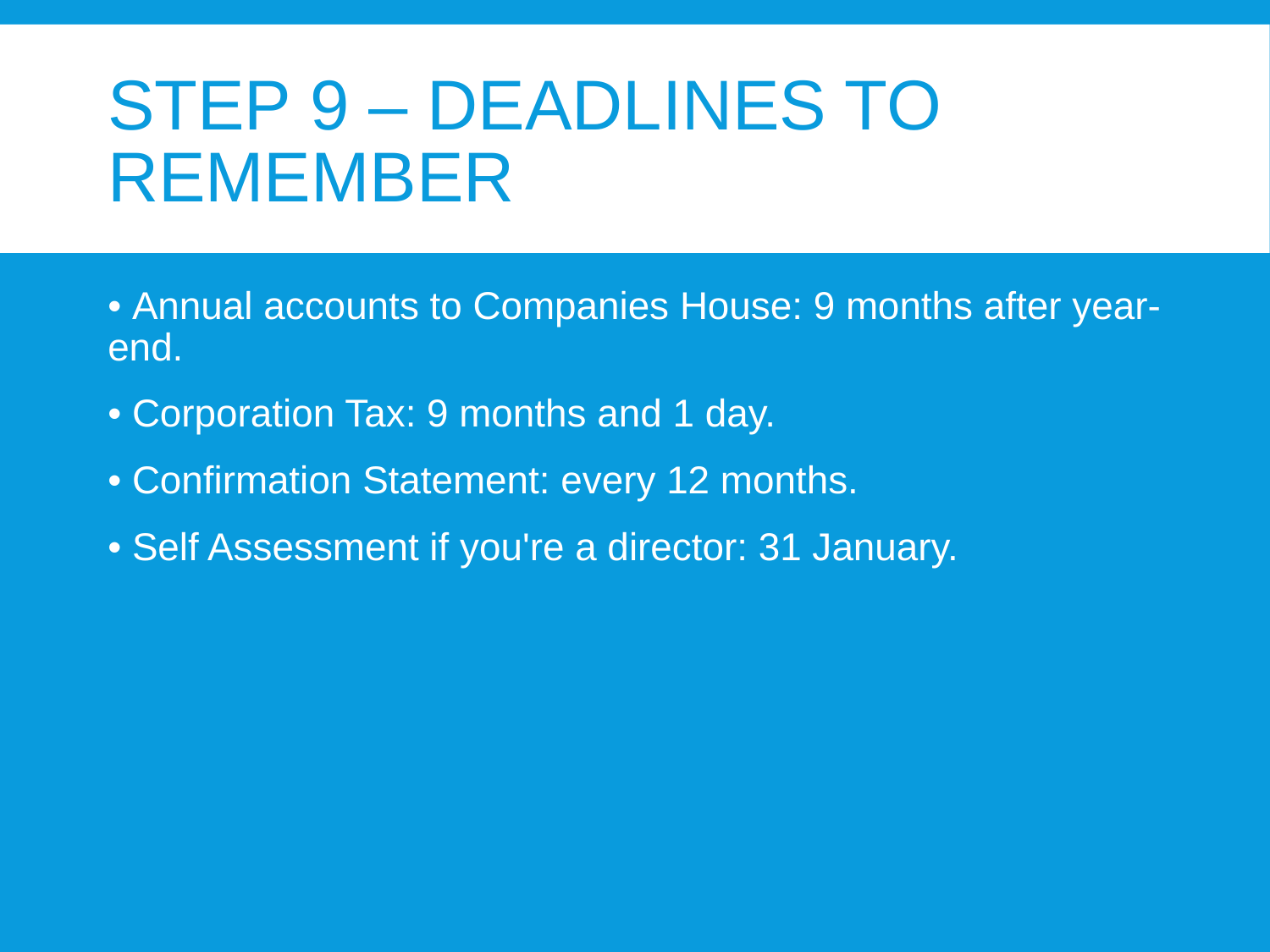

# Step 9 – Deadlines to Remember
• Annual accounts to Companies House: 9 months after year-end.
• Corporation Tax: 9 months and 1 day.
• Confirmation Statement: every 12 months.
• Self Assessment if you're a director: 31 January.